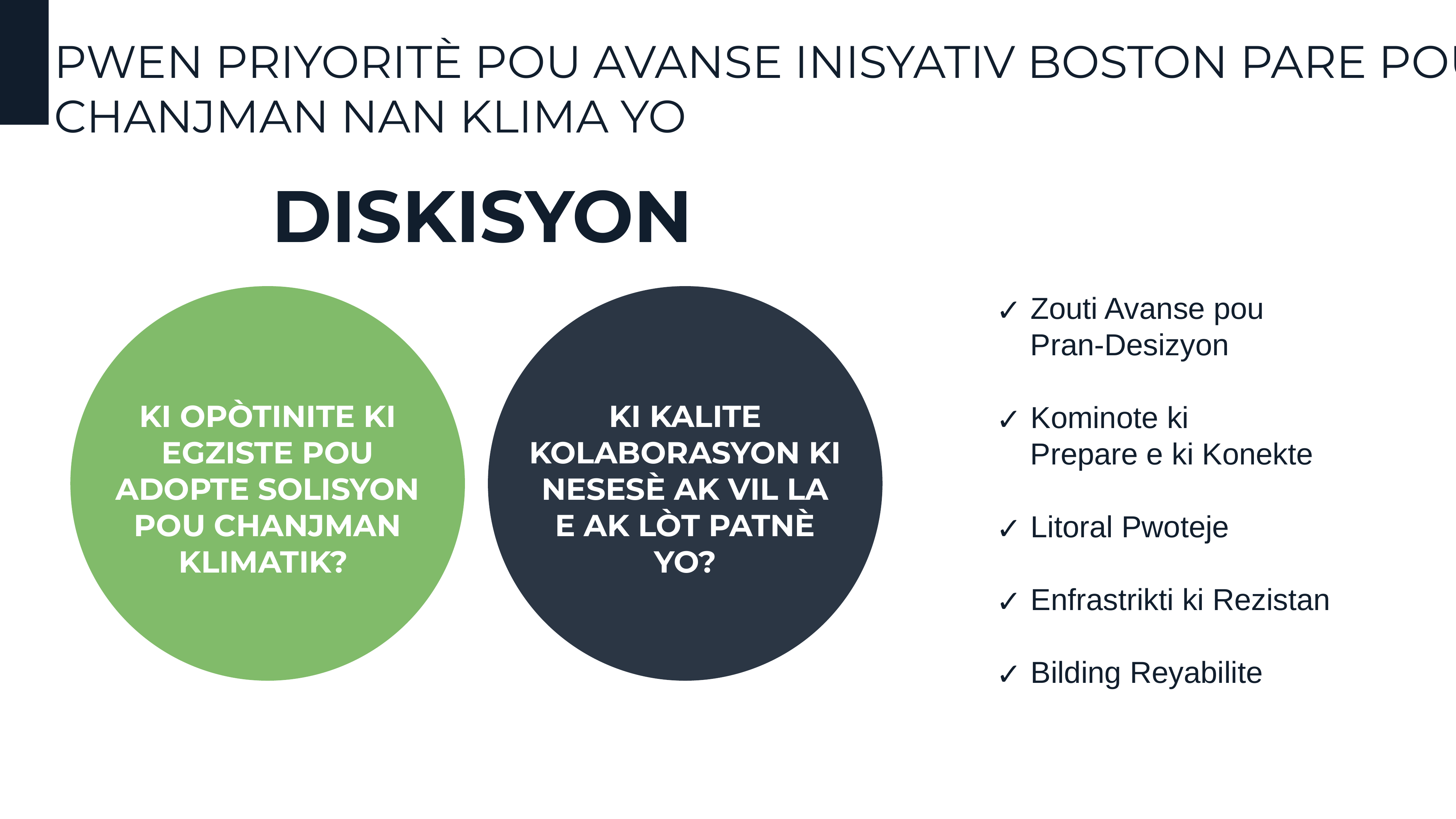

PWEN PRIYORITÈ POU AVANSE INISYATIV BOSTON PARE POU CHANJMAN NAN KLIMA YO
DISKISYON

Zouti Avanse pou
    Pran-Desizyon

Kominote ki
    Prepare e ki Konekte

Litoral Pwoteje

Enfrastrikti ki Rezistan

Bilding Reyabilite
KI OPÒTINITE KI EGZISTE POU ADOPTE SOLISYON POU CHANJMAN KLIMATIK?
KI KALITE KOLABORASYON KI NESESÈ AK VIL LA E AK LÒT PATNÈ YO?